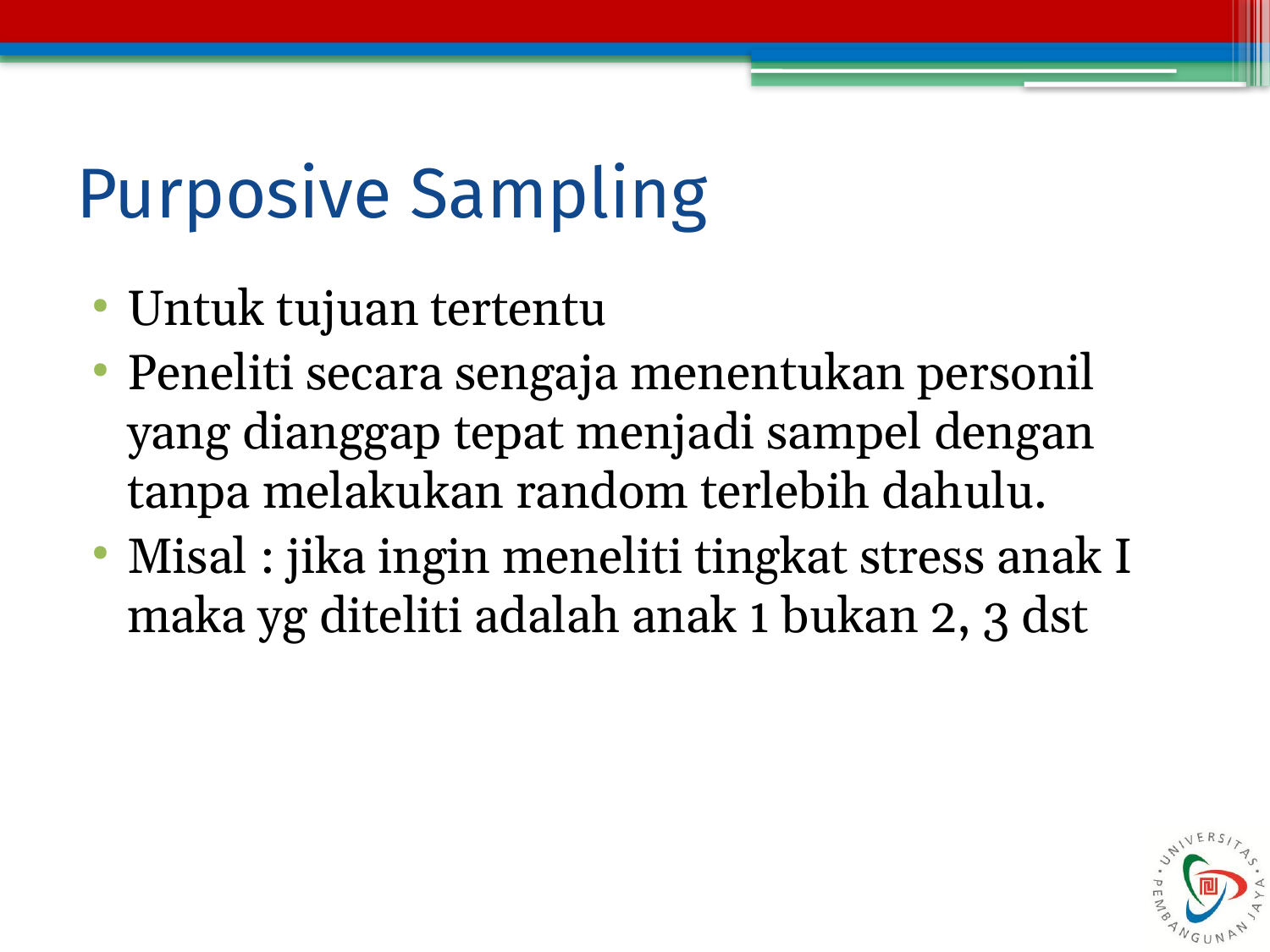

# Purposive Sampling
Untuk tujuan tertentu
Peneliti secara sengaja menentukan personil yang dianggap tepat menjadi sampel dengan tanpa melakukan random terlebih dahulu.
Misal : jika ingin meneliti tingkat stress anak I maka yg diteliti adalah anak 1 bukan 2, 3 dst